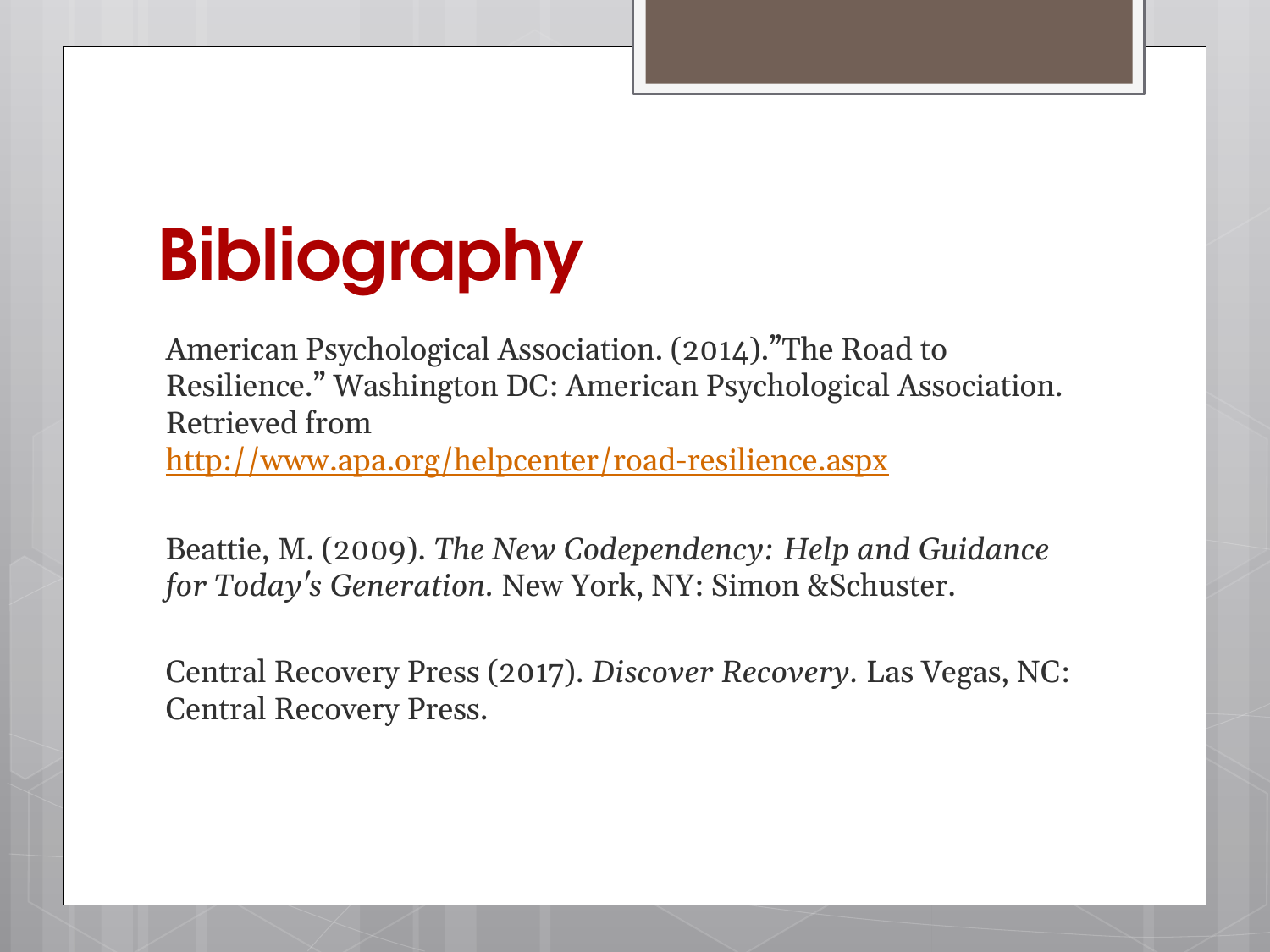

# Bibliography
American Psychological Association. (2014).”The Road to Resilience.” Washington DC: American Psychological Association. Retrieved from http://www.apa.org/helpcenter/road-resilience.aspx

Beattie, M. (2009). The New Codependency: Help and Guidance for Today's Generation. New York, NY: Simon &Schuster.

Central Recovery Press (2017). Discover Recovery. Las Vegas, NC: Central Recovery Press.